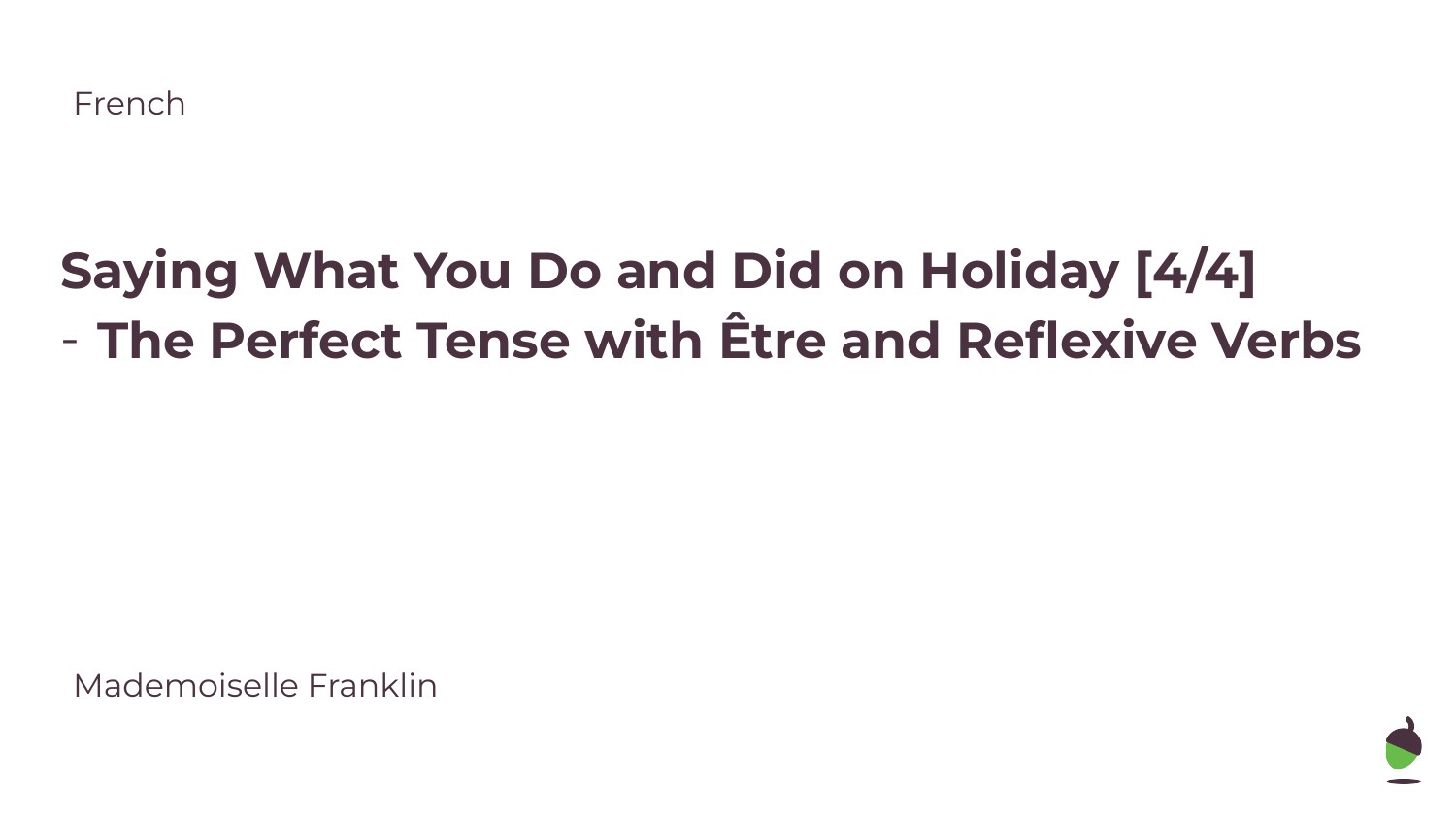

French
Saying What You Do and Did on Holiday [4/4]
The Perfect Tense with Être and Reflexive Verbs
Mademoiselle Franklin